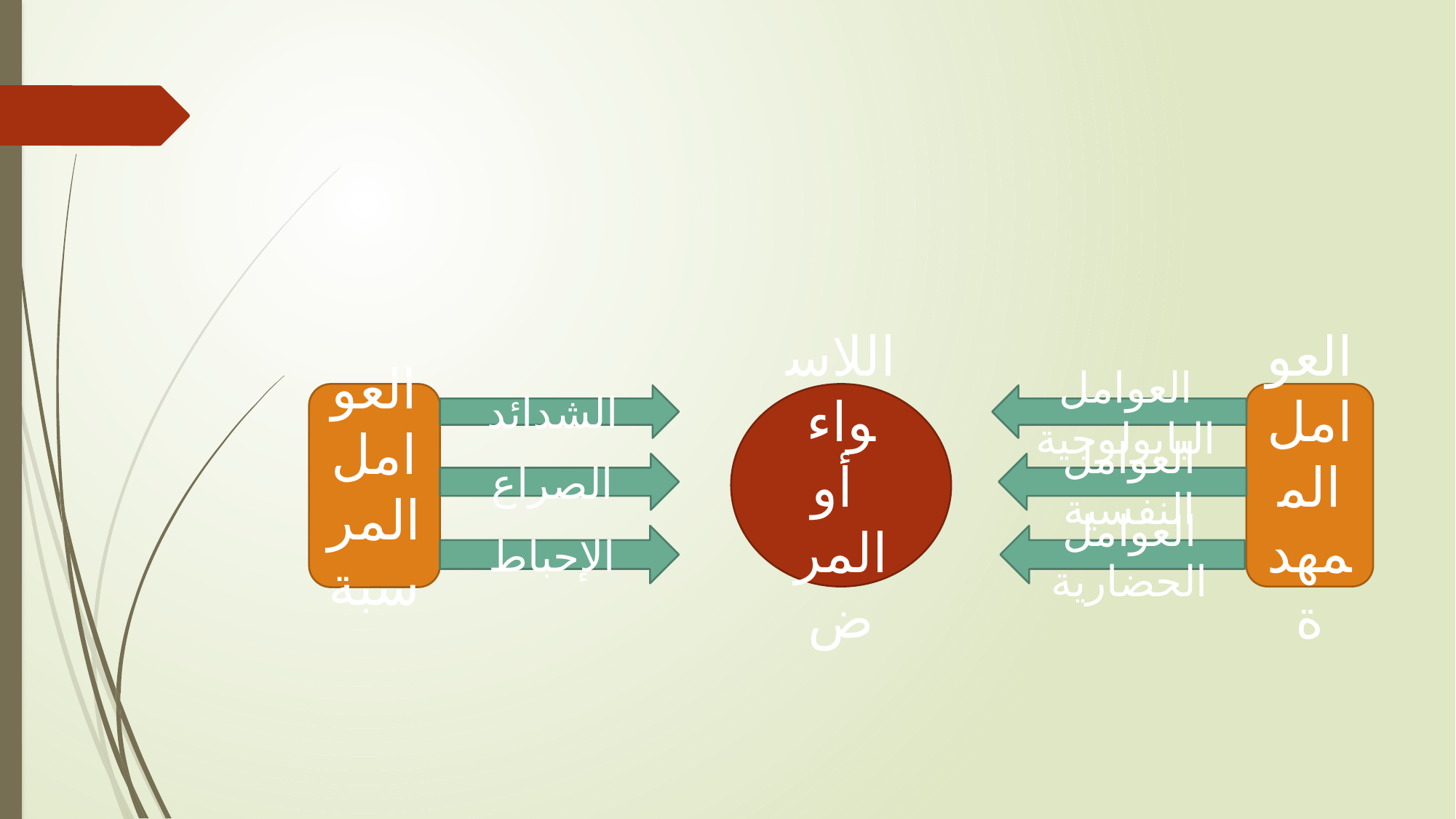

العوامل المرسبة
اللاسواء
أو
المرض
العوامل الممهدة
الشدائد
العوامل البايولوجية
الصراع
العوامل النفسية
العوامل الحضارية
الإحباط